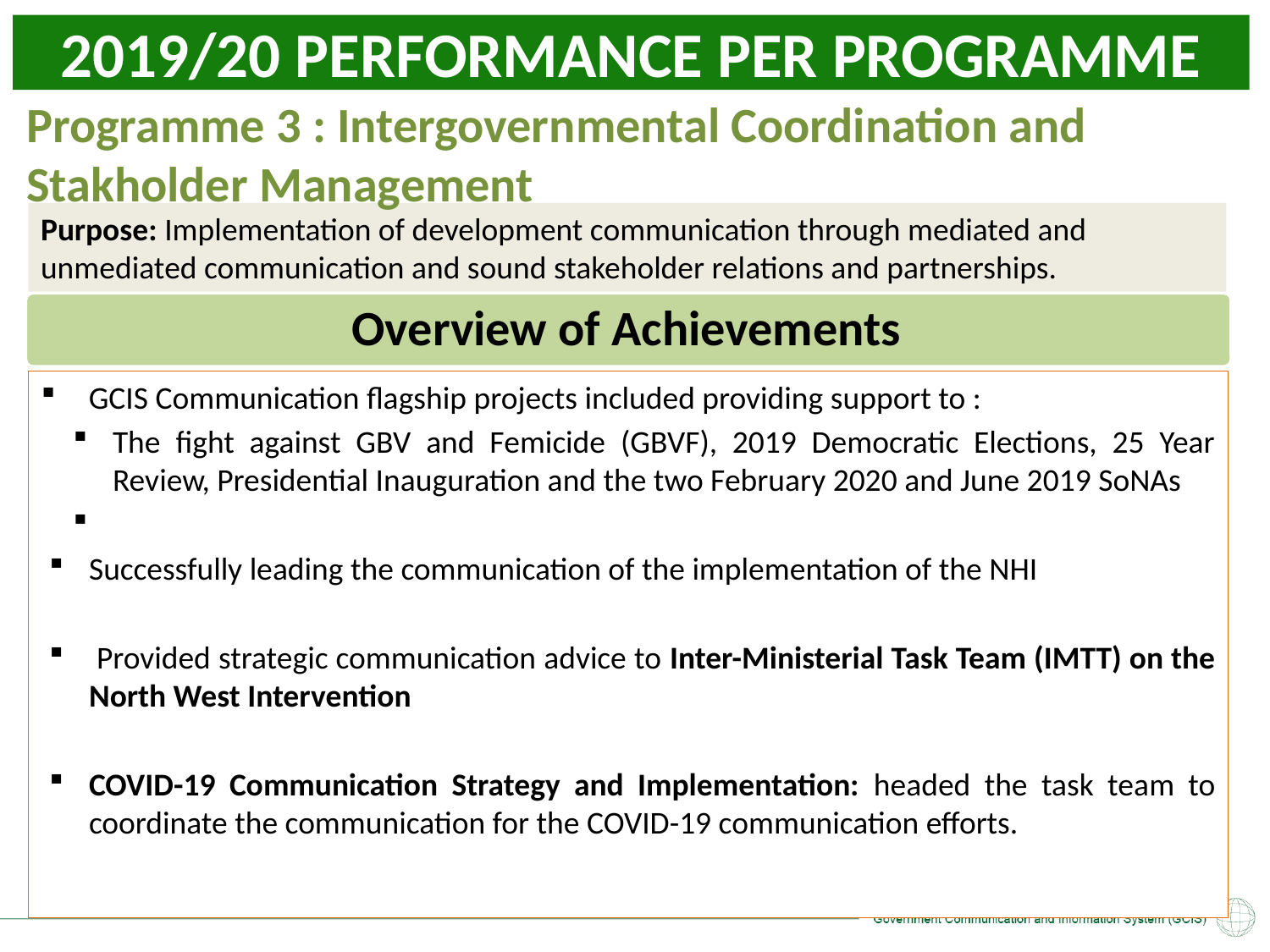

2019/20 PERFORMANCE PER PROGRAMME
Communication & Content Management
Programme 3 : Intergovernmental Coordination and Stakholder Management
Purpose: Implementation of development communication through mediated and unmediated communication and sound stakeholder relations and partnerships.

Overview of Achievements
GCIS Communication flagship projects included providing support to :
The fight against GBV and Femicide (GBVF), 2019 Democratic Elections, 25 Year Review, Presidential Inauguration and the two February 2020 and June 2019 SoNAs

Successfully leading the communication of the implementation of the NHI

 Provided strategic communication advice to Inter-Ministerial Task Team (IMTT) on the North West Intervention

COVID-19 Communication Strategy and Implementation: headed the task team to coordinate the communication for the COVID-19 communication efforts.
30